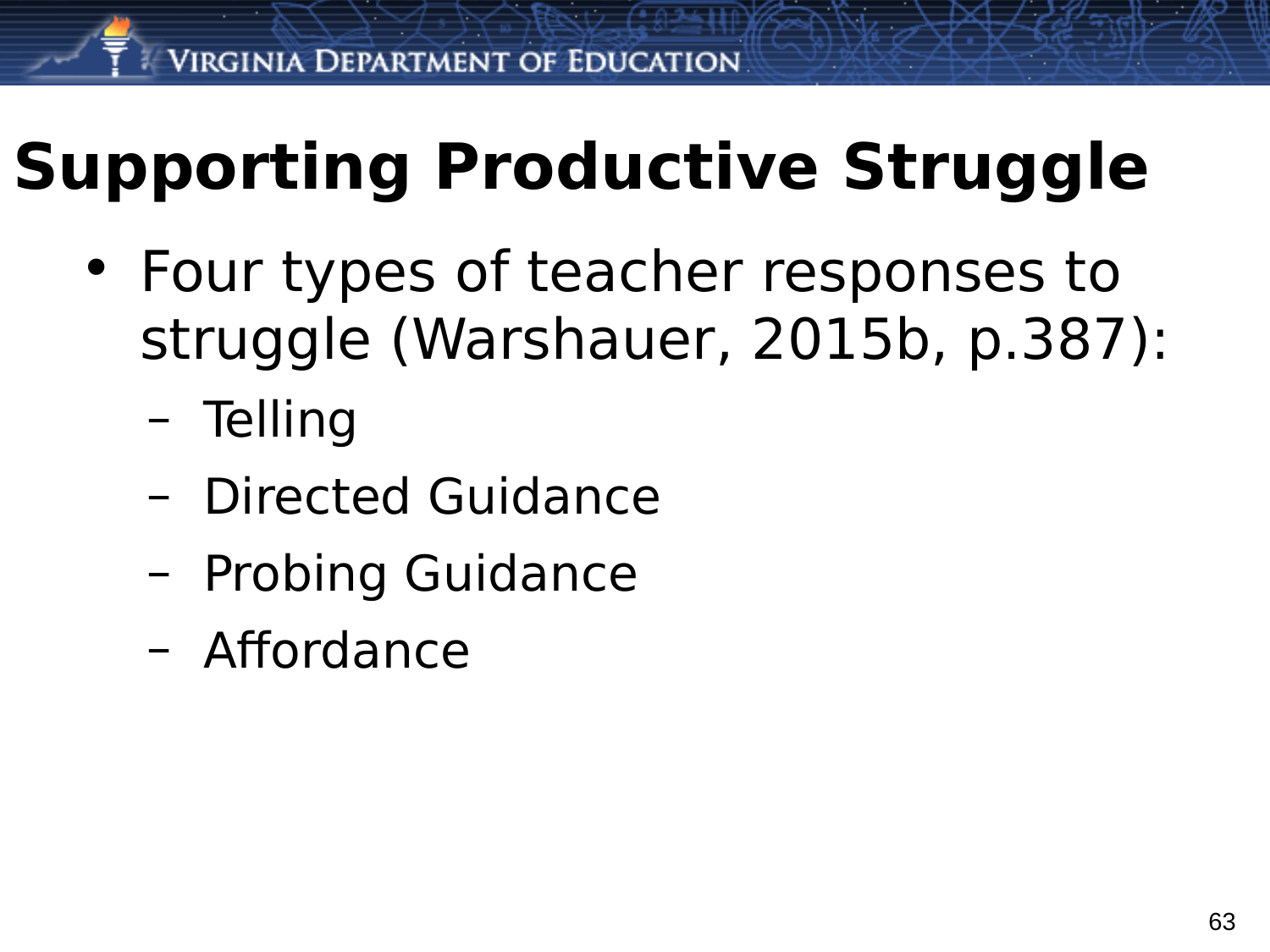

# Supporting Productive Struggle
Four types of teacher responses to struggle (Warshauer, 2015b, p.387):
Telling
Directed Guidance
Probing Guidance
Affordance

63